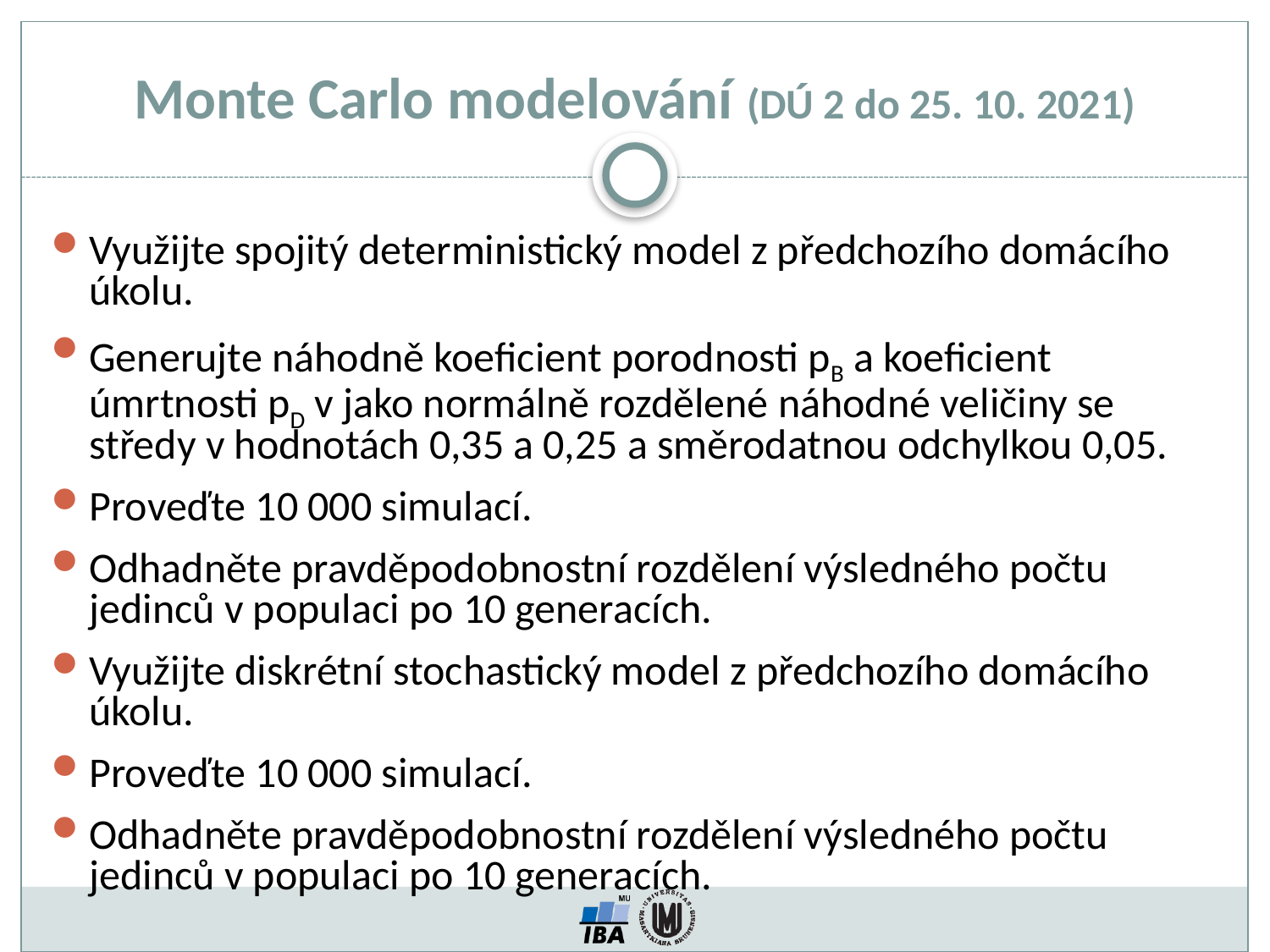

Monte Carlo modelování (DÚ 2 do 25. 10. 2021)
Využijte spojitý deterministický model z předchozího domácího úkolu.
Generujte náhodně koeficient porodnosti pB a koeficient úmrtnosti pD v jako normálně rozdělené náhodné veličiny se středy v hodnotách 0,35 a 0,25 a směrodatnou odchylkou 0,05.
Proveďte 10 000 simulací.
Odhadněte pravděpodobnostní rozdělení výsledného počtu jedinců v populaci po 10 generacích.
Využijte diskrétní stochastický model z předchozího domácího úkolu.
Proveďte 10 000 simulací.
Odhadněte pravděpodobnostní rozdělení výsledného počtu jedinců v populaci po 10 generacích.